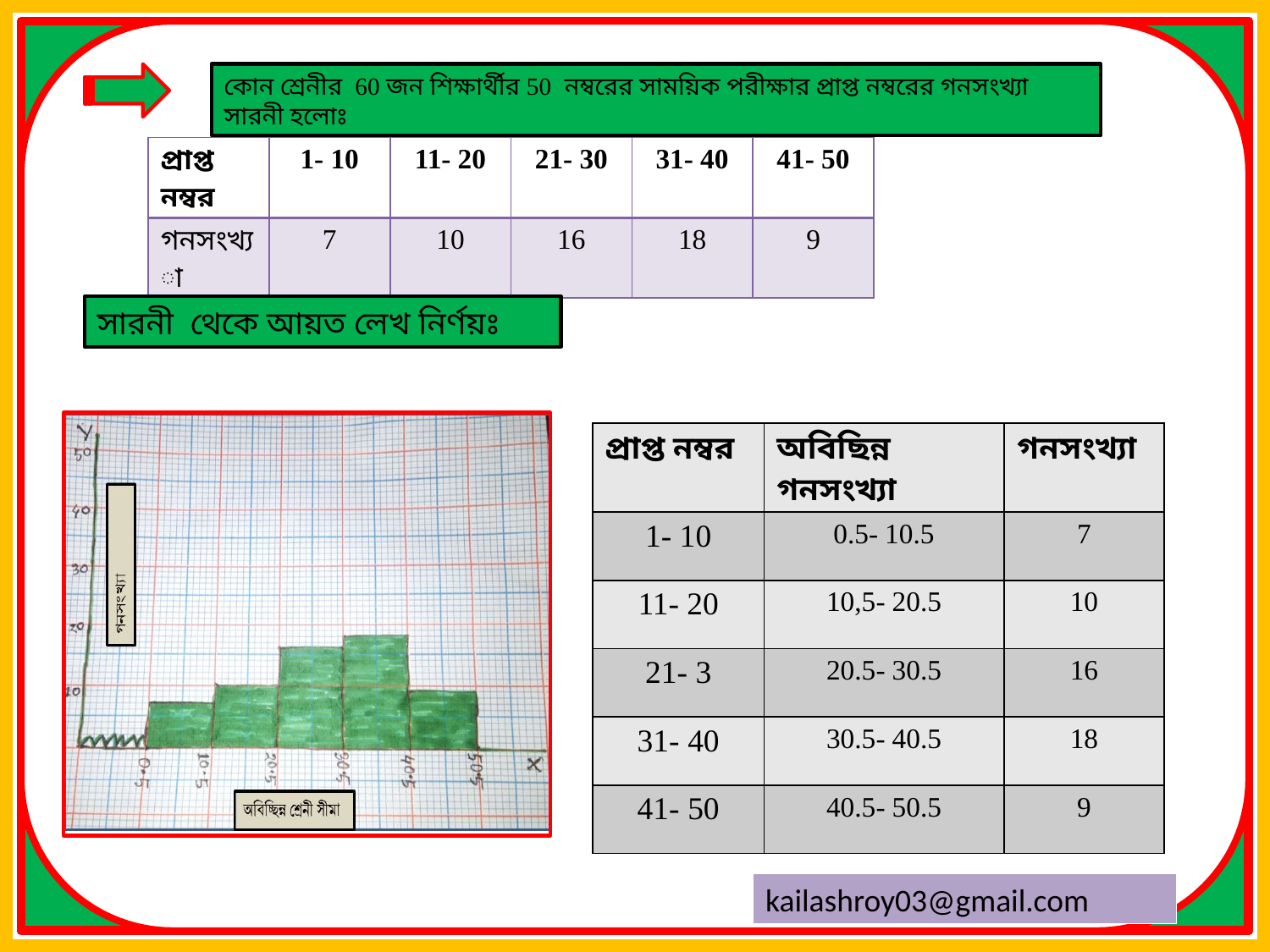

কোন শ্রেনীর  60 জন শিক্ষার্থীর 50  নম্বরের সাময়িক পরীক্ষার প্রাপ্ত নম্বরের গনসংখ্যা সারনী হলোঃ
| প্রাপ্ত নম্বর | 1- 10 | 11- 20 | 21- 30 | 31- 40 | 41- 50 |
| --- | --- | --- | --- | --- | --- |
| গনসংখ্যা | 7 | 10 | 16 | 18 | 9 |
সারনী  থেকে আয়ত লেখ নির্ণয়ঃ

| প্রাপ্ত নম্বর | অবিছিন্ন গনসংখ্যা | গনসংখ্যা |
| --- | --- | --- |
| 1- 10 | 0.5- 10.5 | 7 |
| 11- 20 | 10,5- 20.5 | 10 |
| 21- 3 | 20.5- 30.5 | 16 |
| 31- 40 | 30.5- 40.5 | 18 |
| 41- 50 | 40.5- 50.5 | 9 |